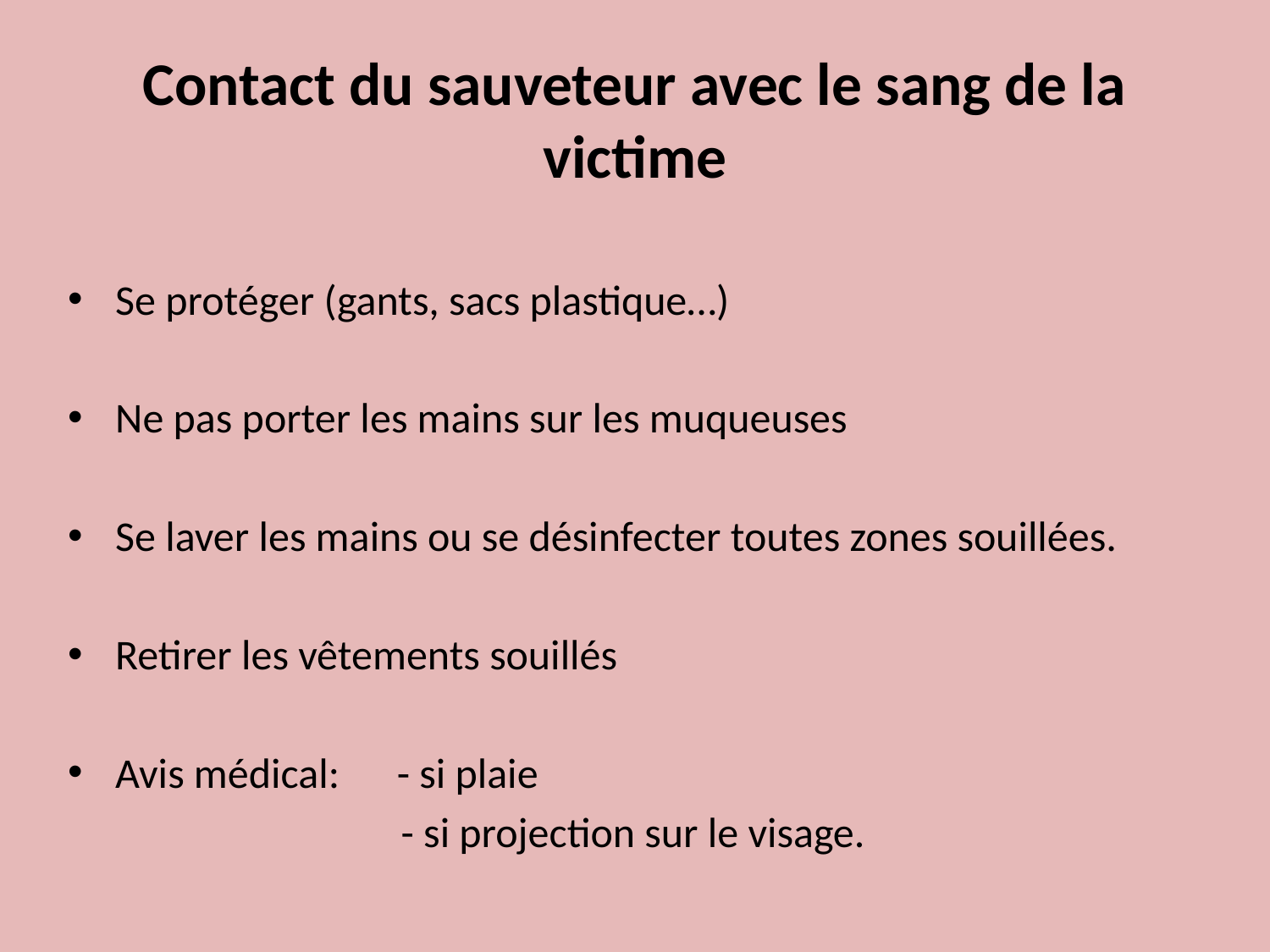

# Contact du sauveteur avec le sang de la victime
Se protéger (gants, sacs plastique…)

Ne pas porter les mains sur les muqueuses

Se laver les mains ou se désinfecter toutes zones souillées.

Retirer les vêtements souillés

Avis médical:      - si plaie
                                   - si projection sur le visage.